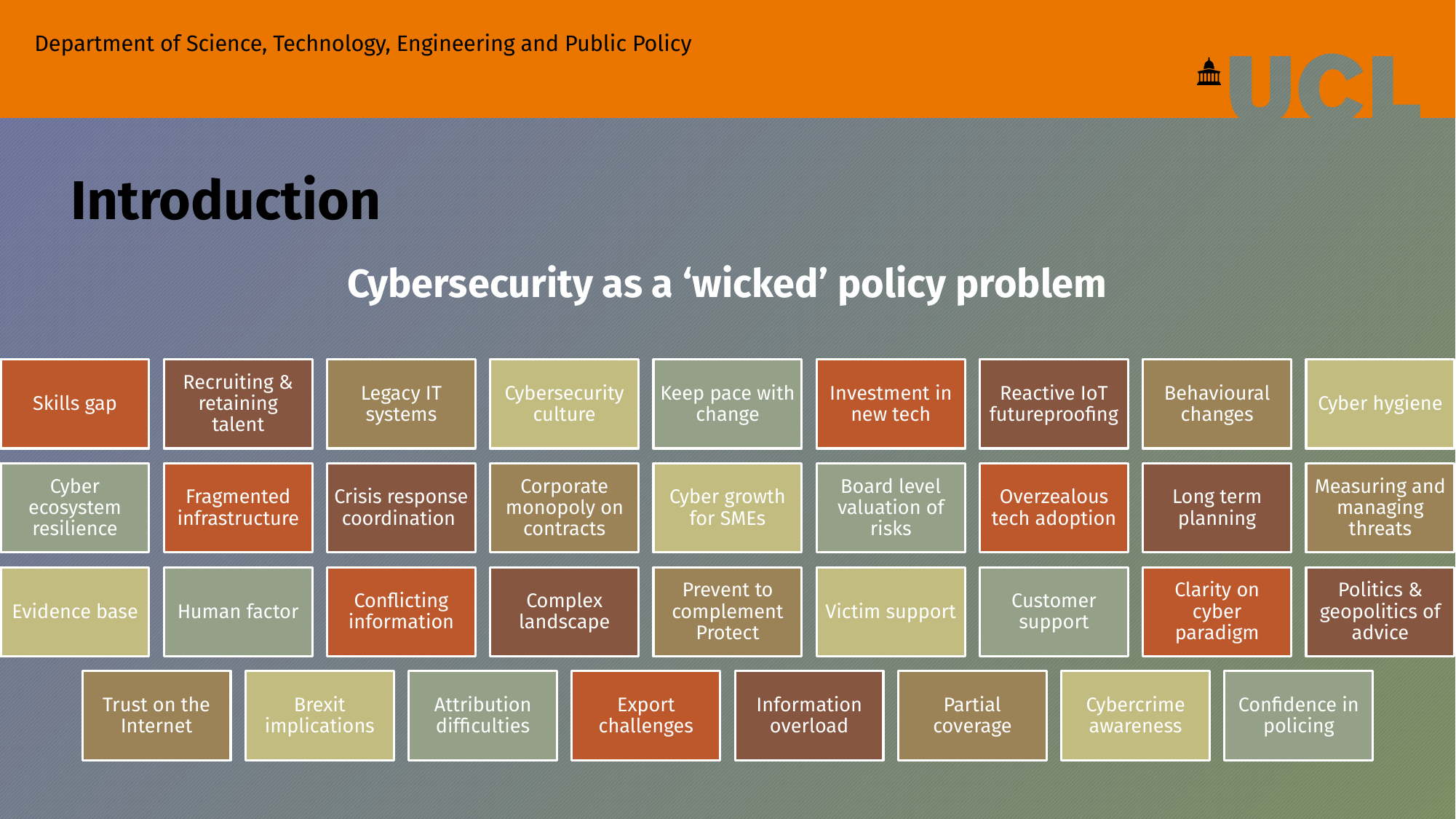

Department of Science, Technology, Engineering and Public Policy
Introduction
Cybersecurity as a ‘wicked’ policy problem
Skills gap
Recruiting & retaining talent
Legacy IT systems
Cybersecurity culture
Keep pace with change
Investment in new tech
Reactive IoT futureproofing
Behavioural changes
Cyber hygiene
Cyber ecosystem resilience
Fragmented infrastructure
Crisis response coordination
Corporate monopoly on contracts
Cyber growth for SMEs
Board level valuation of risks
Overzealous tech adoption
Long term planning
Measuring and managing threats
Evidence base
Human factor
Conflicting information
Complex landscape
Prevent to complement Protect
Victim support
Customer support
Clarity on cyber paradigm
Politics & geopolitics of advice
Trust on the Internet
Brexit implications
Attribution difficulties
Export challenges
Information overload
Partial coverage
Cybercrime awareness
Confidence in policing